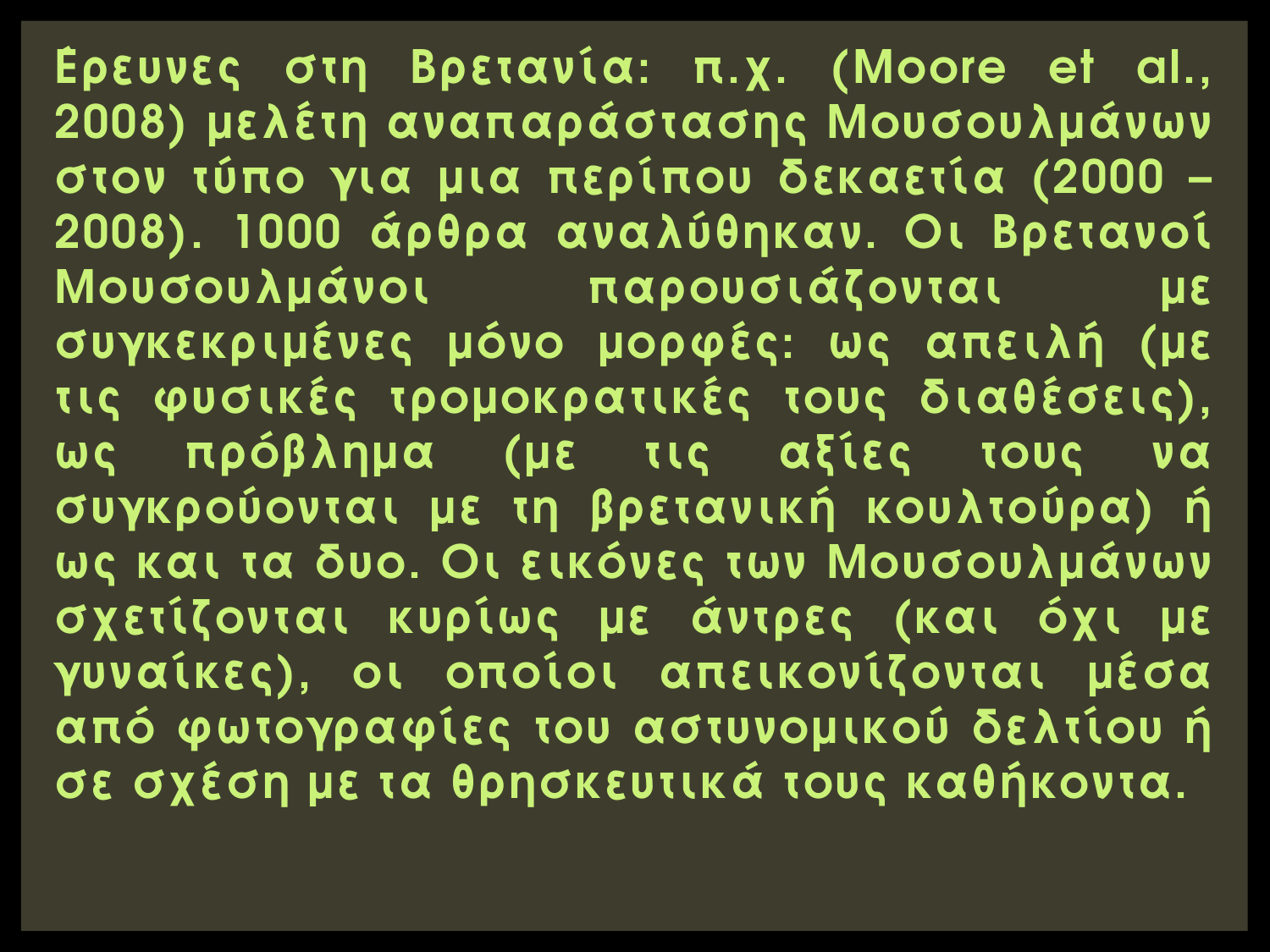

Έρευνες στη Βρετανία: π.χ. (Moore et al., 2008) μελέτη αναπαράστασης Μουσουλμάνων στον τύπο για μια περίπου δεκαετία (2000 – 2008). 1000 άρθρα αναλύθηκαν. Οι Βρετανοί Μουσουλμάνοι παρουσιάζονται με συγκεκριμένες μόνο μορφές: ως απειλή (με τις φυσικές τρομοκρατικές τους διαθέσεις), ως πρόβλημα (με τις αξίες τους να συγκρούονται με τη βρετανική κουλτούρα) ή ως και τα δυο. Οι εικόνες των Μουσουλμάνων σχετίζονται κυρίως με άντρες (και όχι με γυναίκες), οι οποίοι απεικονίζονται μέσα από φωτογραφίες του αστυνομικού δελτίου ή σε σχέση με τα θρησκευτικά τους καθήκοντα.